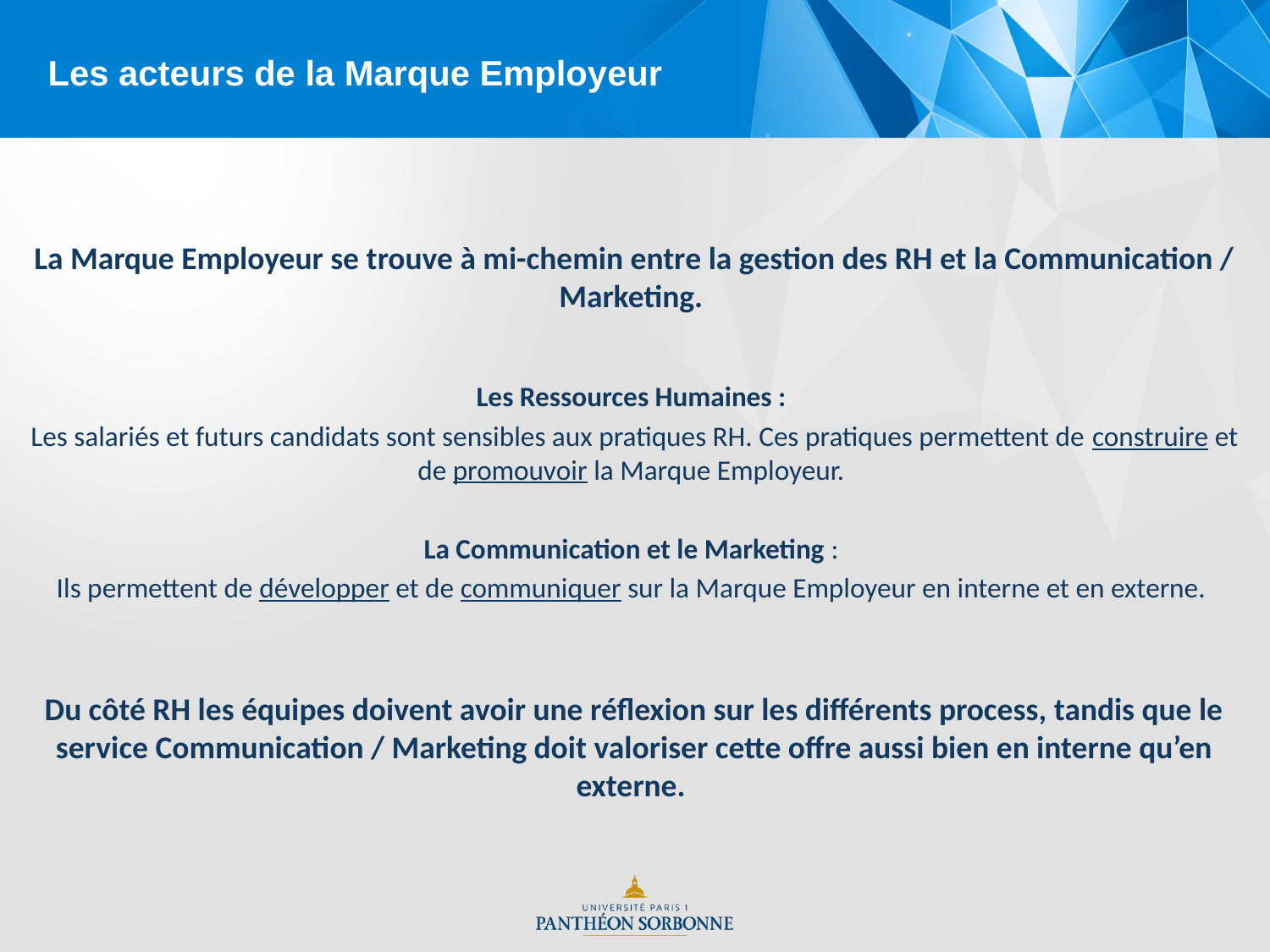

Les acteurs de la Marque Employeur
La Marque Employeur se trouve à mi-chemin entre la gestion des RH et la Communication / Marketing.

Les Ressources Humaines :
Les salariés et futurs candidats sont sensibles aux pratiques RH. Ces pratiques permettent de construire et de promouvoir la Marque Employeur.

La Communication et le Marketing :
Ils permettent de développer et de communiquer sur la Marque Employeur en interne et en externe.

Du côté RH les équipes doivent avoir une réflexion sur les différents process, tandis que le service Communication / Marketing doit valoriser cette offre aussi bien en interne qu’en externe.